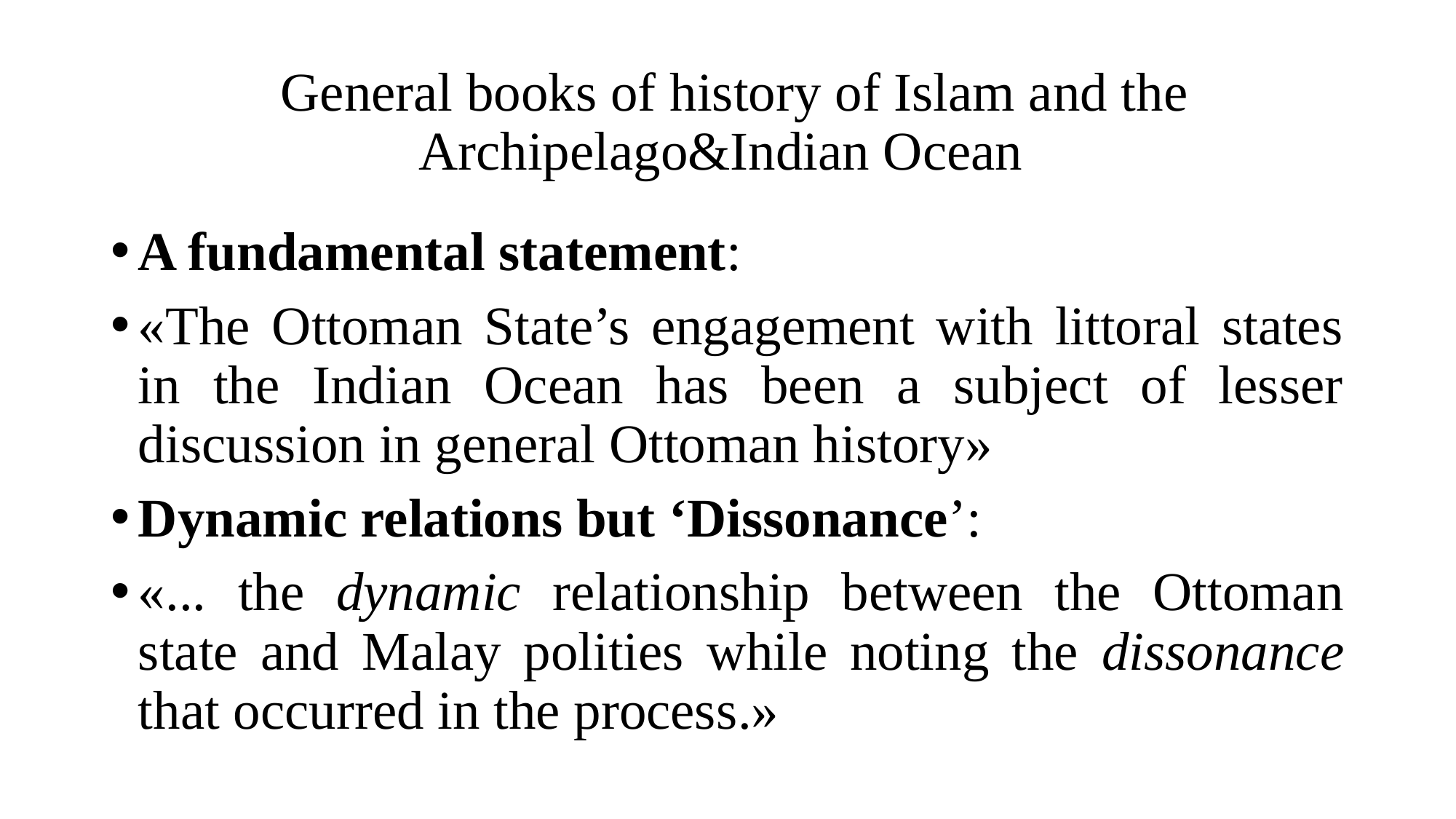

# General books of history of Islam and the Archipelago&Indian Ocean
A fundamental statement:
«The Ottoman State’s engagement with littoral states in the Indian Ocean has been a subject of lesser discussion in general Ottoman history»
Dynamic relations but ‘Dissonance’:
«... the dynamic relationship between the Ottoman state and Malay polities while noting the dissonance that occurred in the process.»